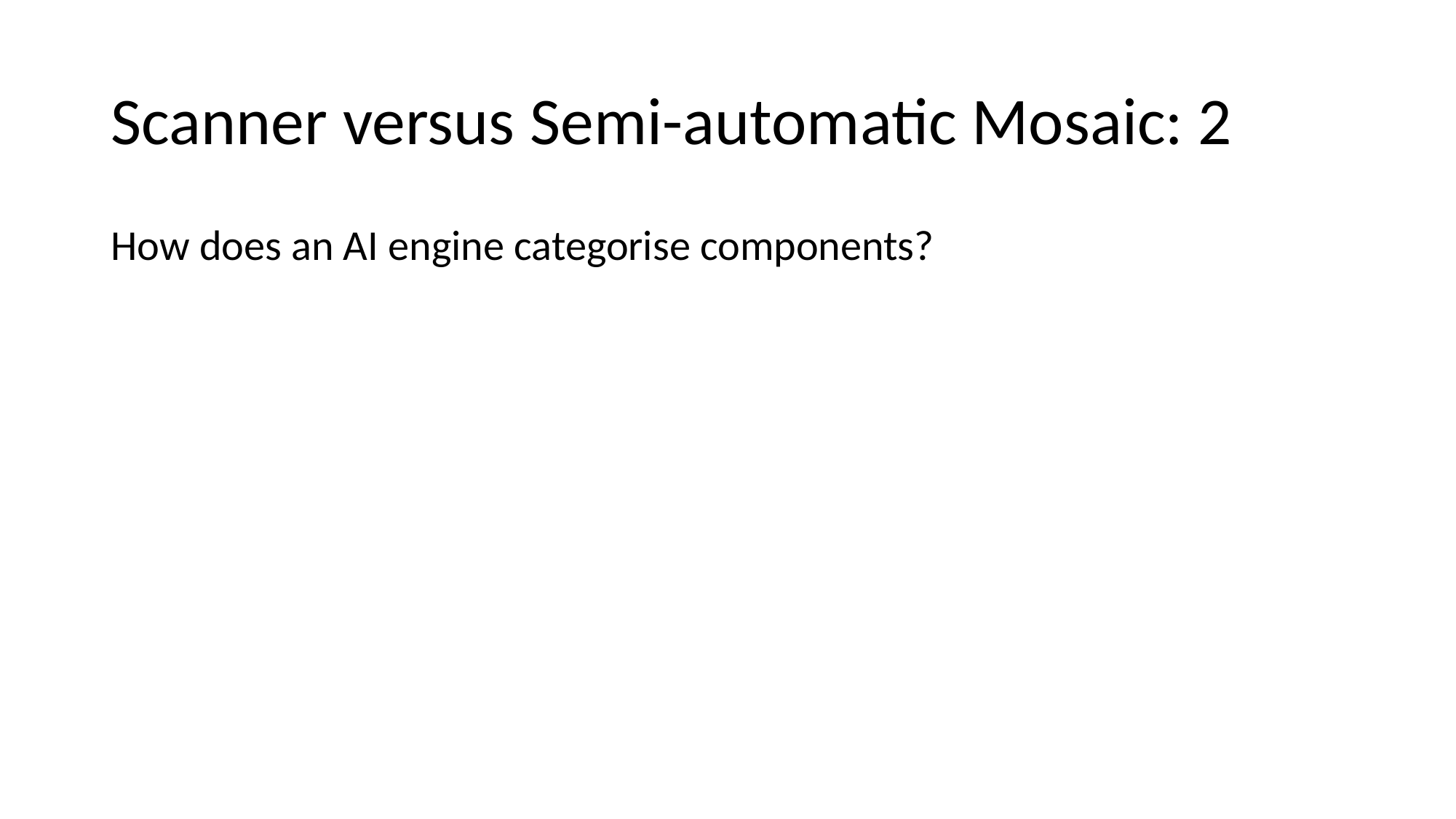

# Scanner versus Semi-automatic Mosaic: 2
How does an AI engine categorise components?